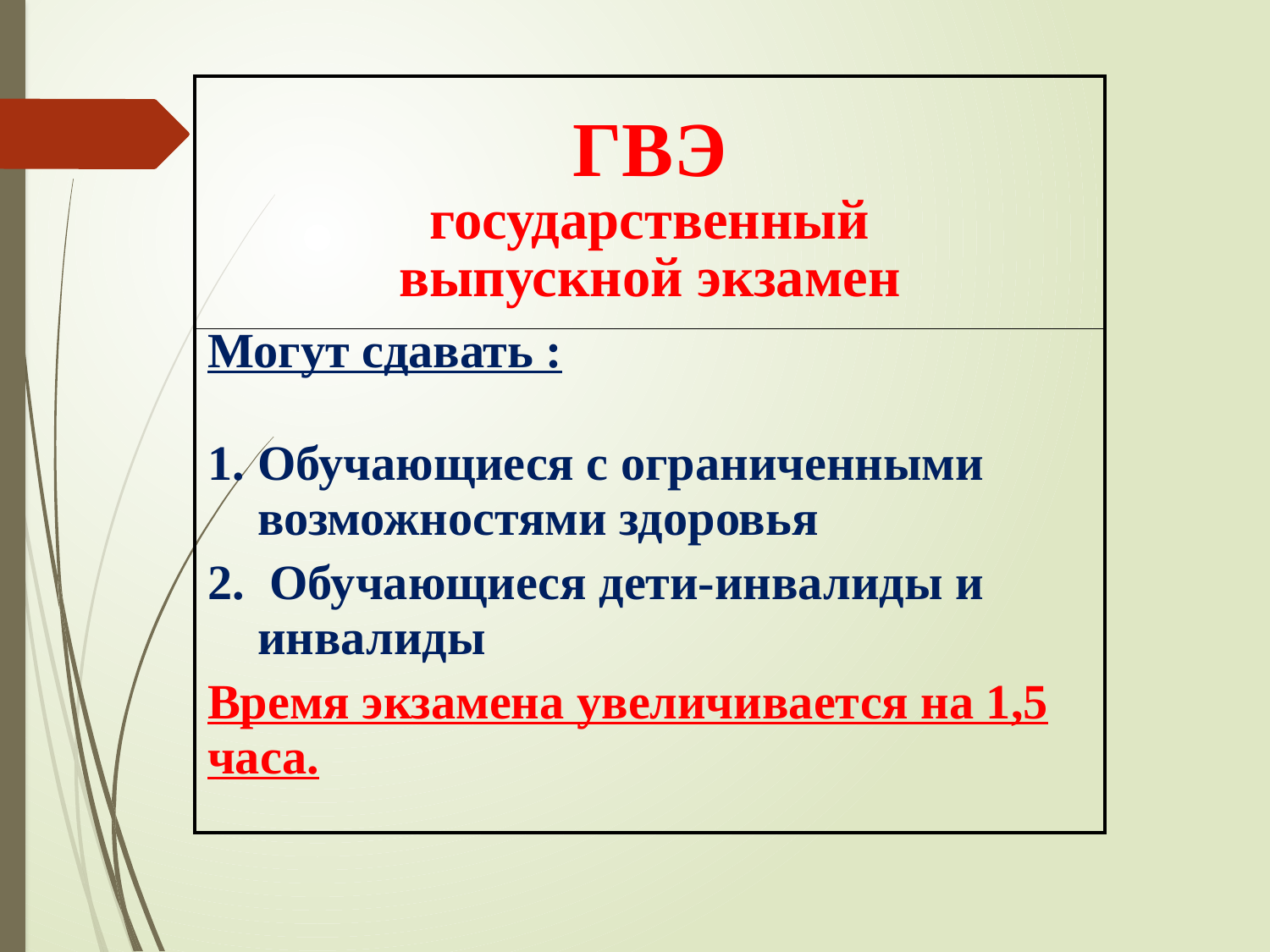

| ГВЭ государственный выпускной экзамен |
| --- |
| Могут сдавать : Обучающиеся с ограниченными возможностями здоровья Обучающиеся дети-инвалиды и инвалиды Время экзамена увеличивается на 1,5 часа. |